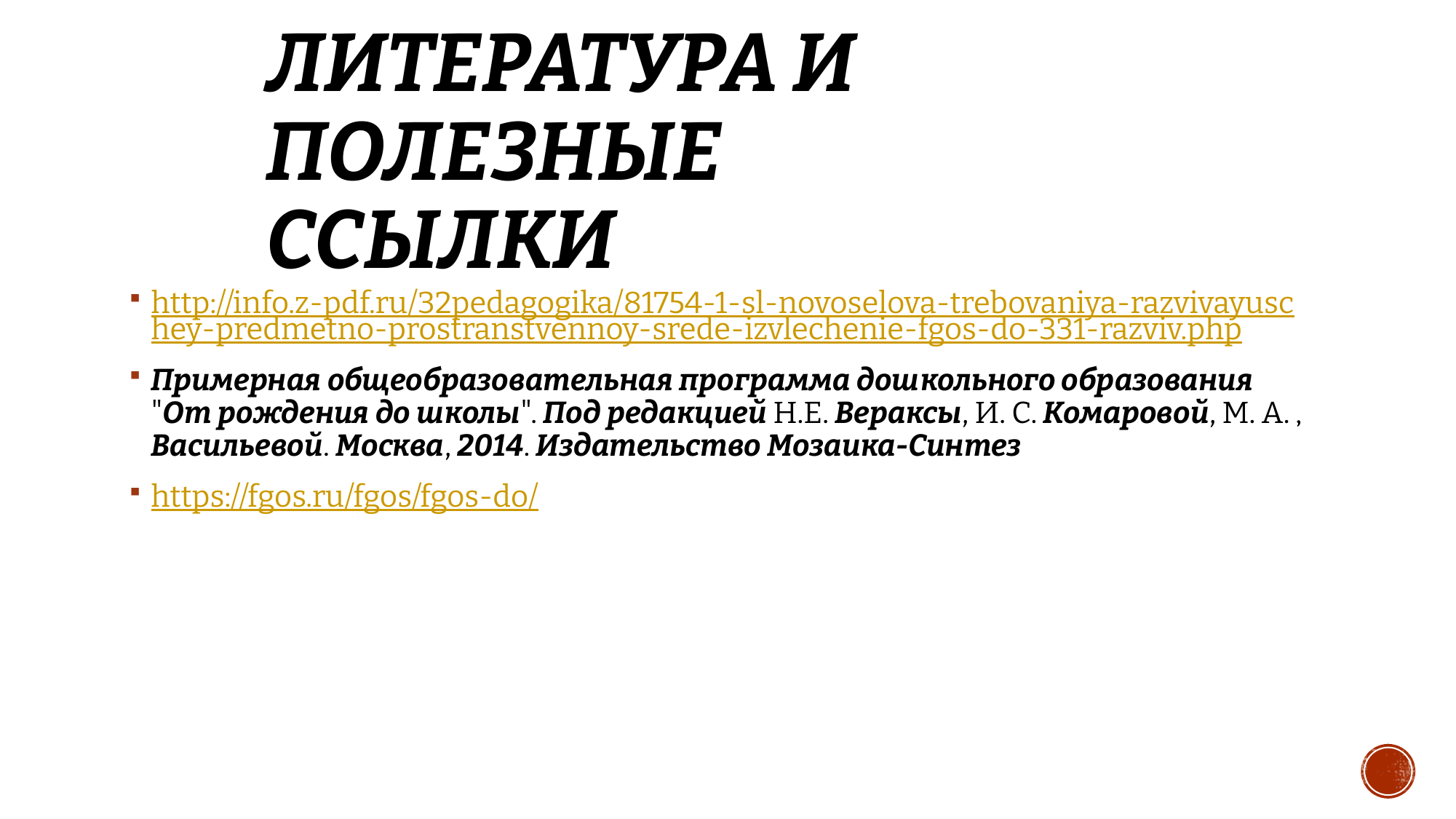

# Литература и полезные ссылки
http://info.z-pdf.ru/32pedagogika/81754-1-sl-novoselova-trebovaniya-razvivayuschey-predmetno-prostranstvennoy-srede-izvlechenie-fgos-do-331-razviv.php
Примерная общеобразовательная программа дошкольного образования "От рождения до школы". Под редакцией Н.Е. Вераксы, И. С. Комаровой, М. А. , Васильевой. Москва, 2014. Издательство Мозаика-Синтез
https://fgos.ru/fgos/fgos-do/